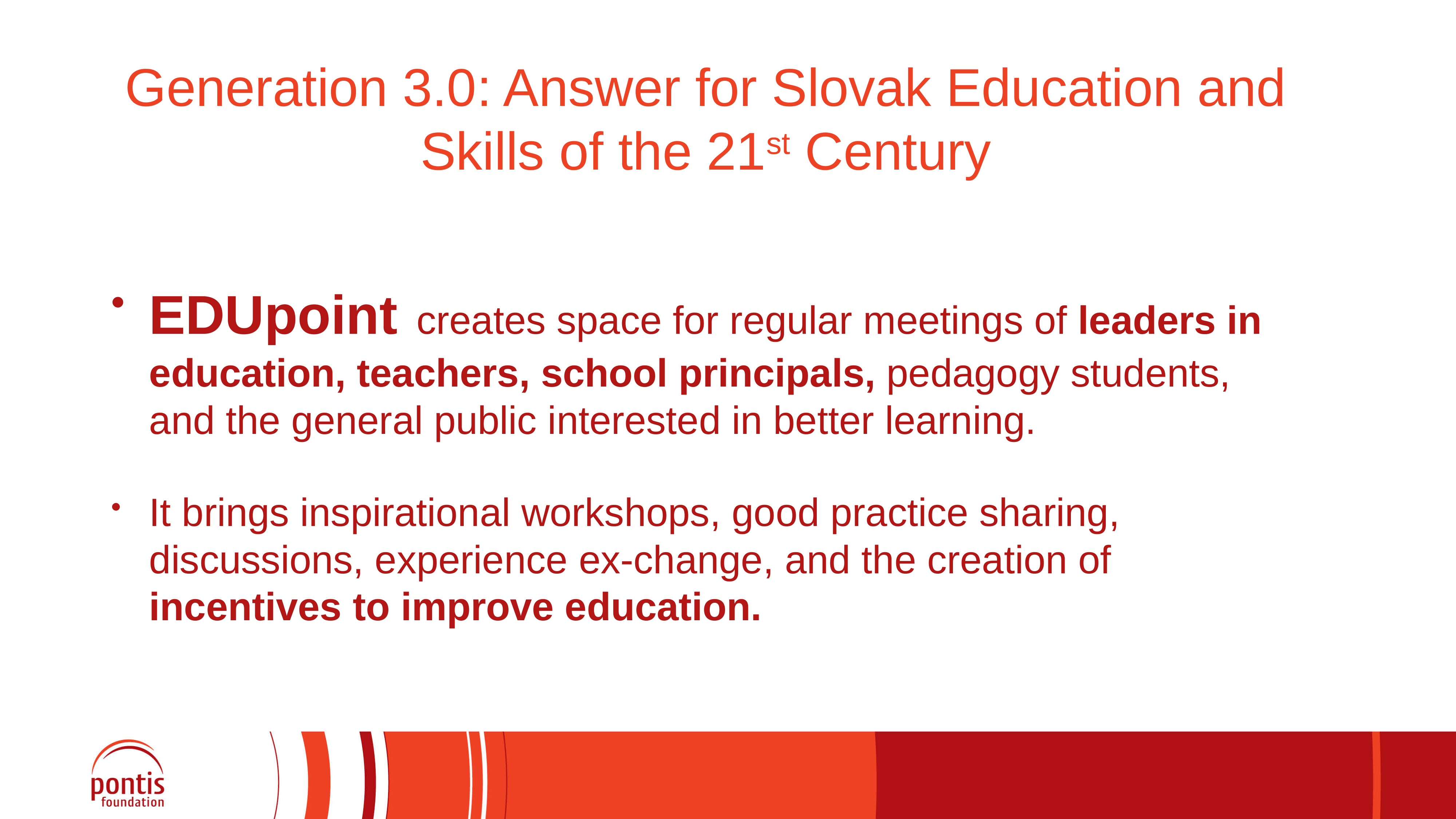

# Generation 3.0: Answer for Slovak Education and Skills of the 21st Century
EDUpoint creates space for regular meetings of leaders in education, teachers, school principals, pedagogy students, and the general public interested in better learning.
It brings inspirational workshops, good practice sharing, discussions, experience ex-change, and the creation of incentives to improve education.